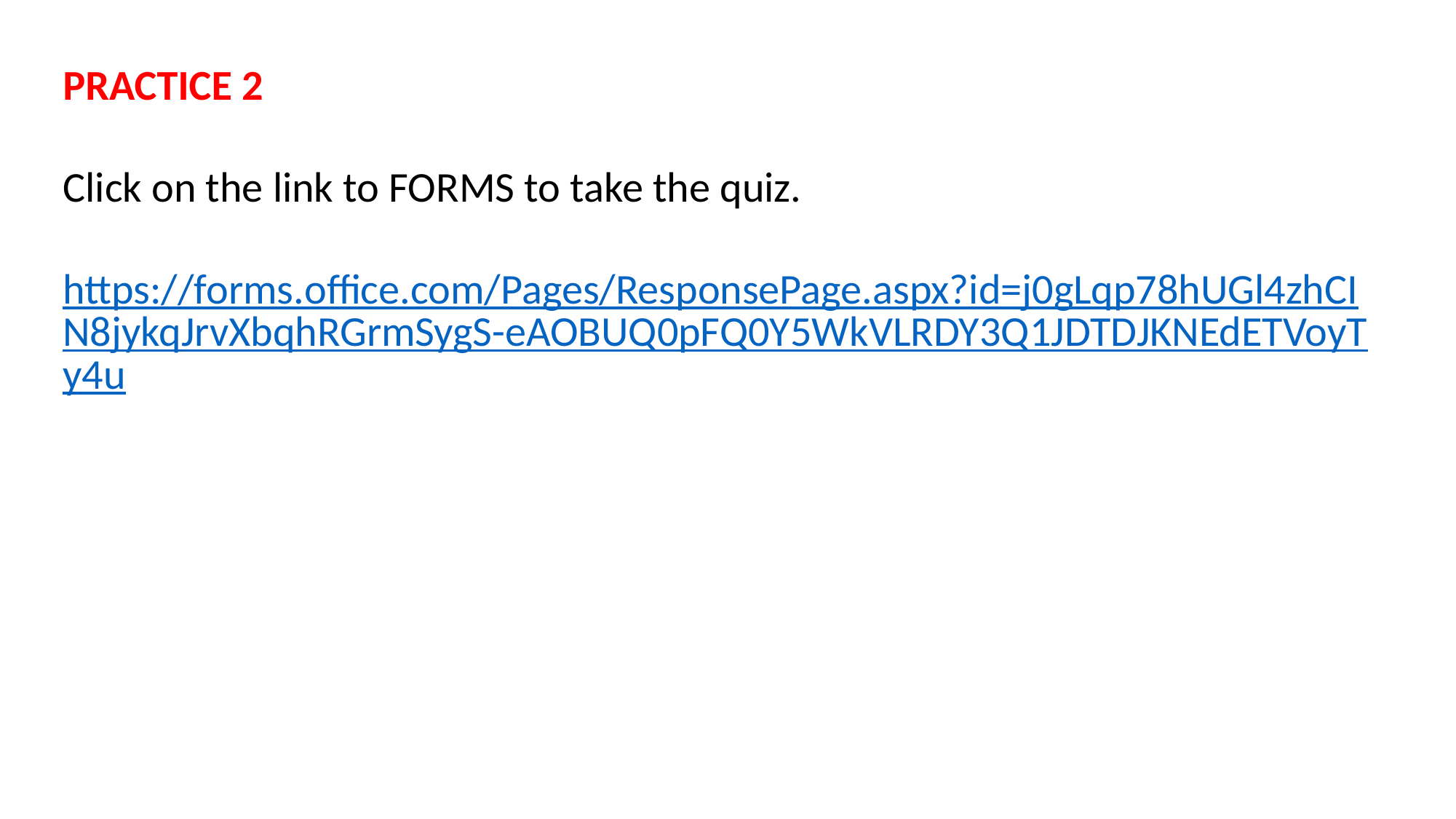

PRACTICE 2

Click on the link to FORMS to take the quiz.

https://forms.office.com/Pages/ResponsePage.aspx?id=j0gLqp78hUGl4zhCIN8jykqJrvXbqhRGrmSygS-eAOBUQ0pFQ0Y5WkVLRDY3Q1JDTDJKNEdETVoyTy4u